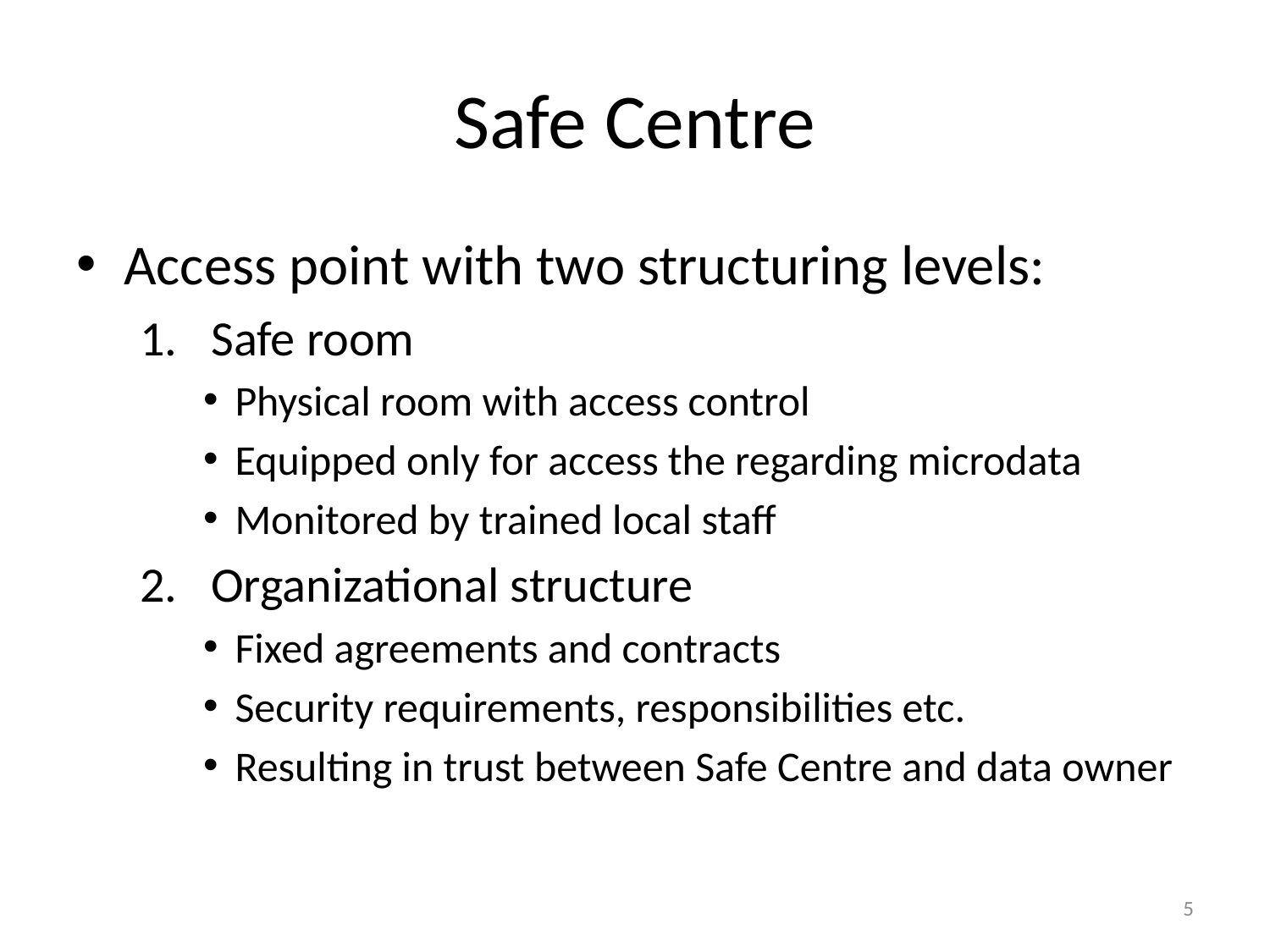

# Safe Centre
Access point with two structuring levels:
Safe room
Physical room with access control
Equipped only for access the regarding microdata
Monitored by trained local staff
Organizational structure
Fixed agreements and contracts
Security requirements, responsibilities etc.
Resulting in trust between Safe Centre and data owner
5